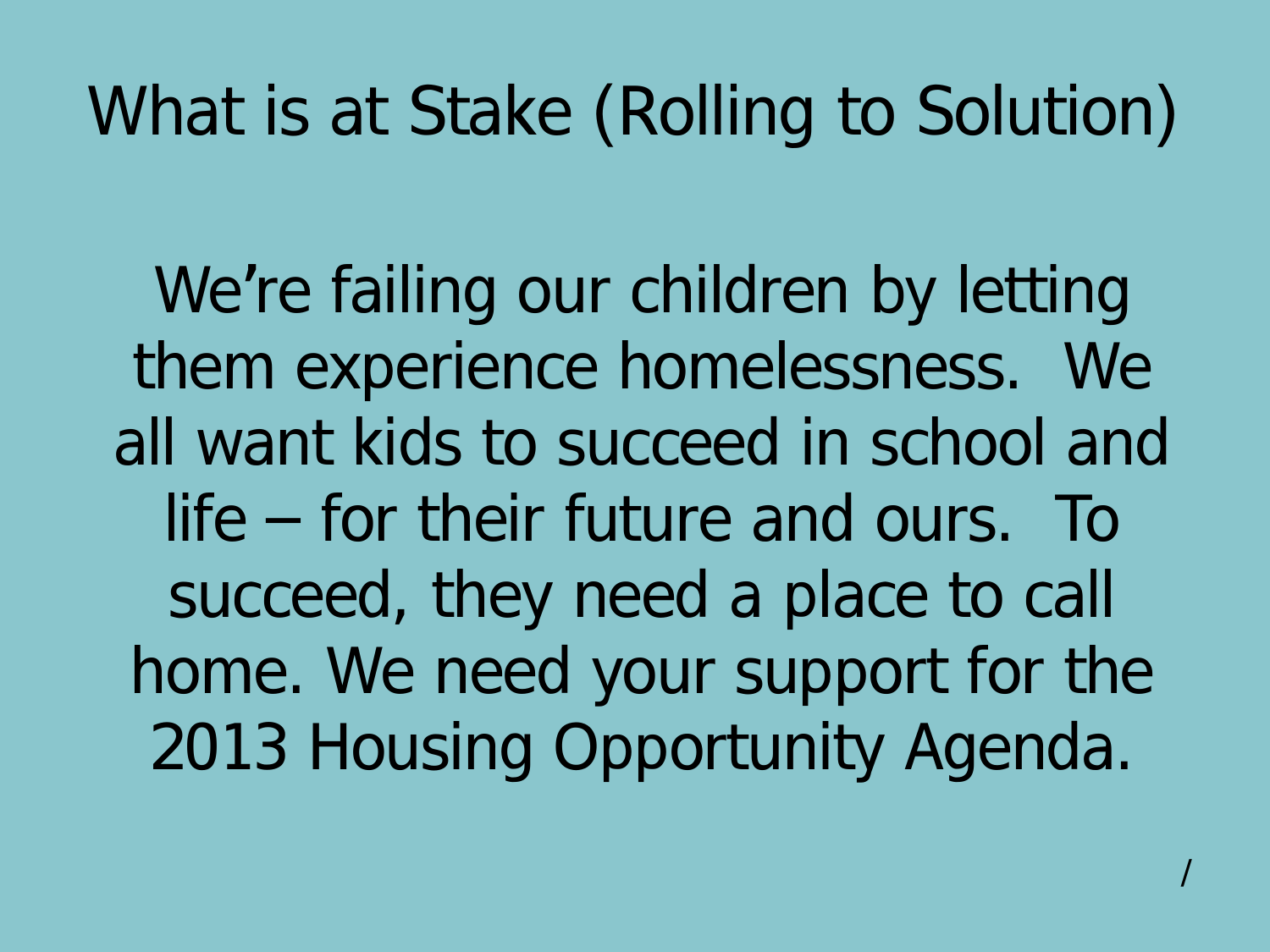

What is at Stake (Rolling to Solution)
We’re failing our children by letting them experience homelessness.  We all want kids to succeed in school and life – for their future and ours.  To succeed, they need a place to call home. We need your support for the 2013 Housing Opportunity Agenda.

/